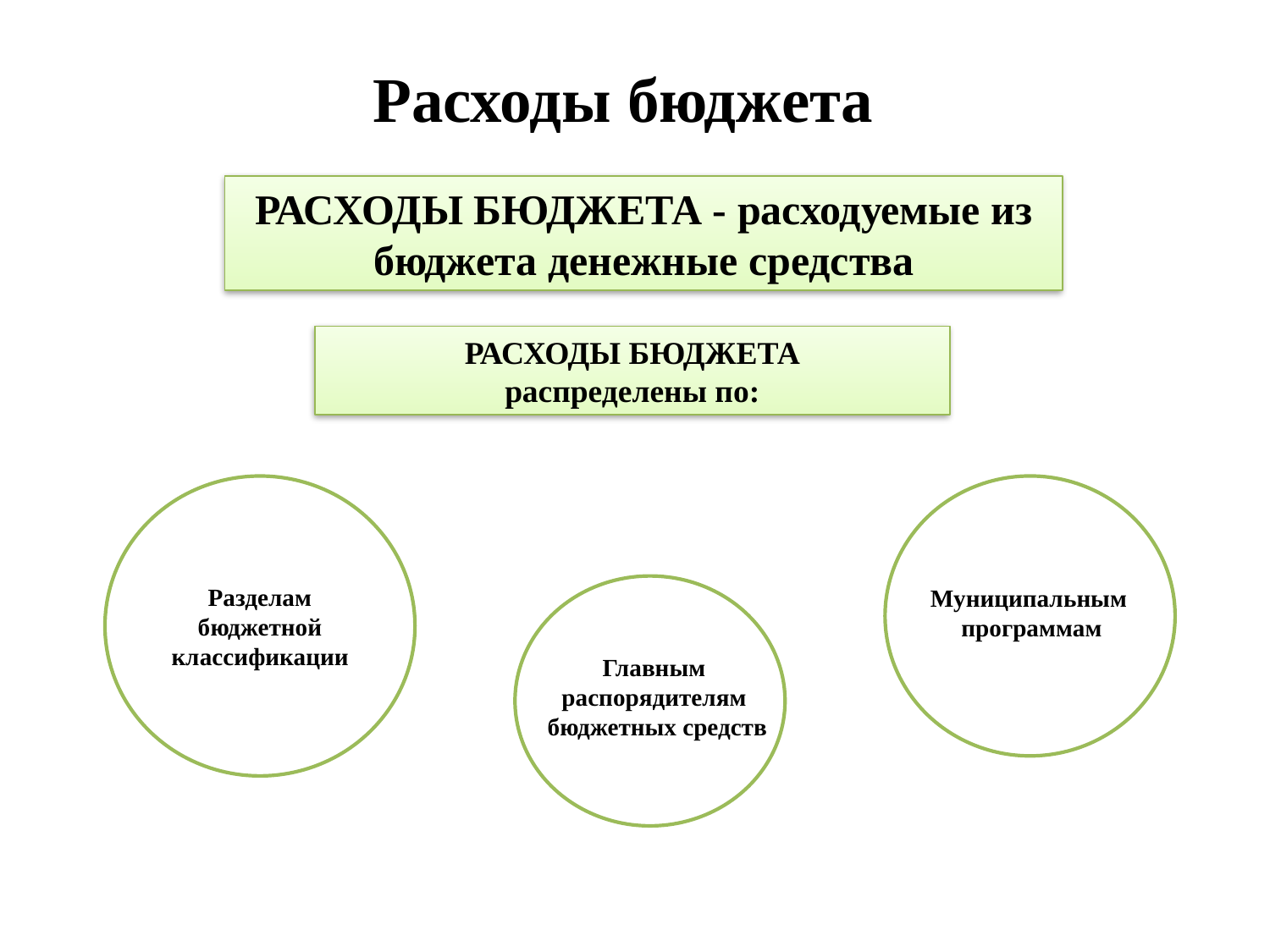

# Расходы бюджета
РАСХОДЫ БЮДЖЕТА - расходуемые из бюджета денежные средства
РАСХОДЫ БЮДЖЕТА
распределены по:
Разделам бюджетной классификации

Муниципальным
программам
Главным
распорядителям
бюджетных средств